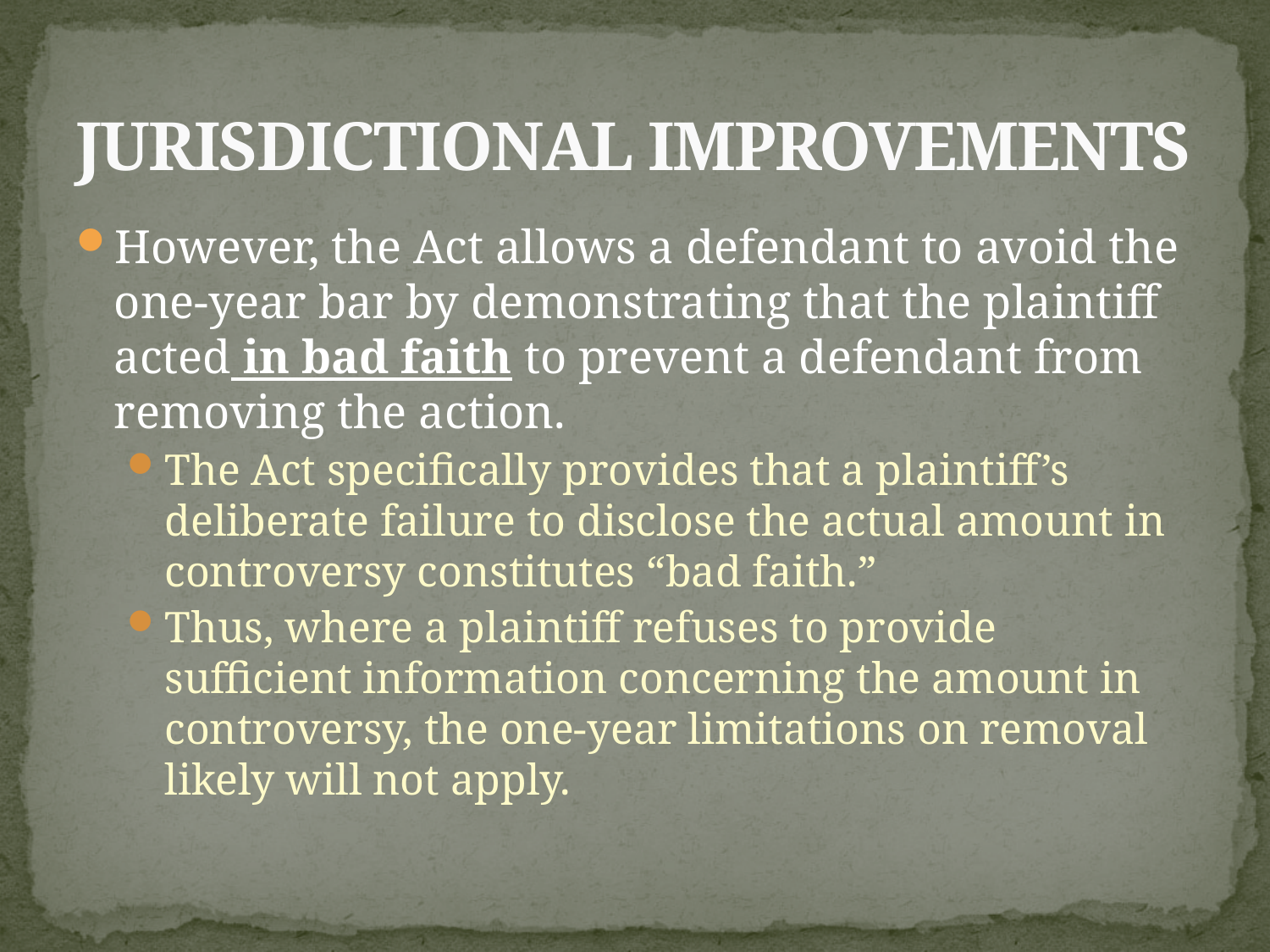

# JURISDICTIONAL IMPROVEMENTS
However, the Act allows a defendant to avoid the one-year bar by demonstrating that the plaintiff acted in bad faith to prevent a defendant from removing the action.
The Act specifically provides that a plaintiff’s deliberate failure to disclose the actual amount in controversy constitutes “bad faith.”
Thus, where a plaintiff refuses to provide sufficient information concerning the amount in controversy, the one-year limitations on removal likely will not apply.